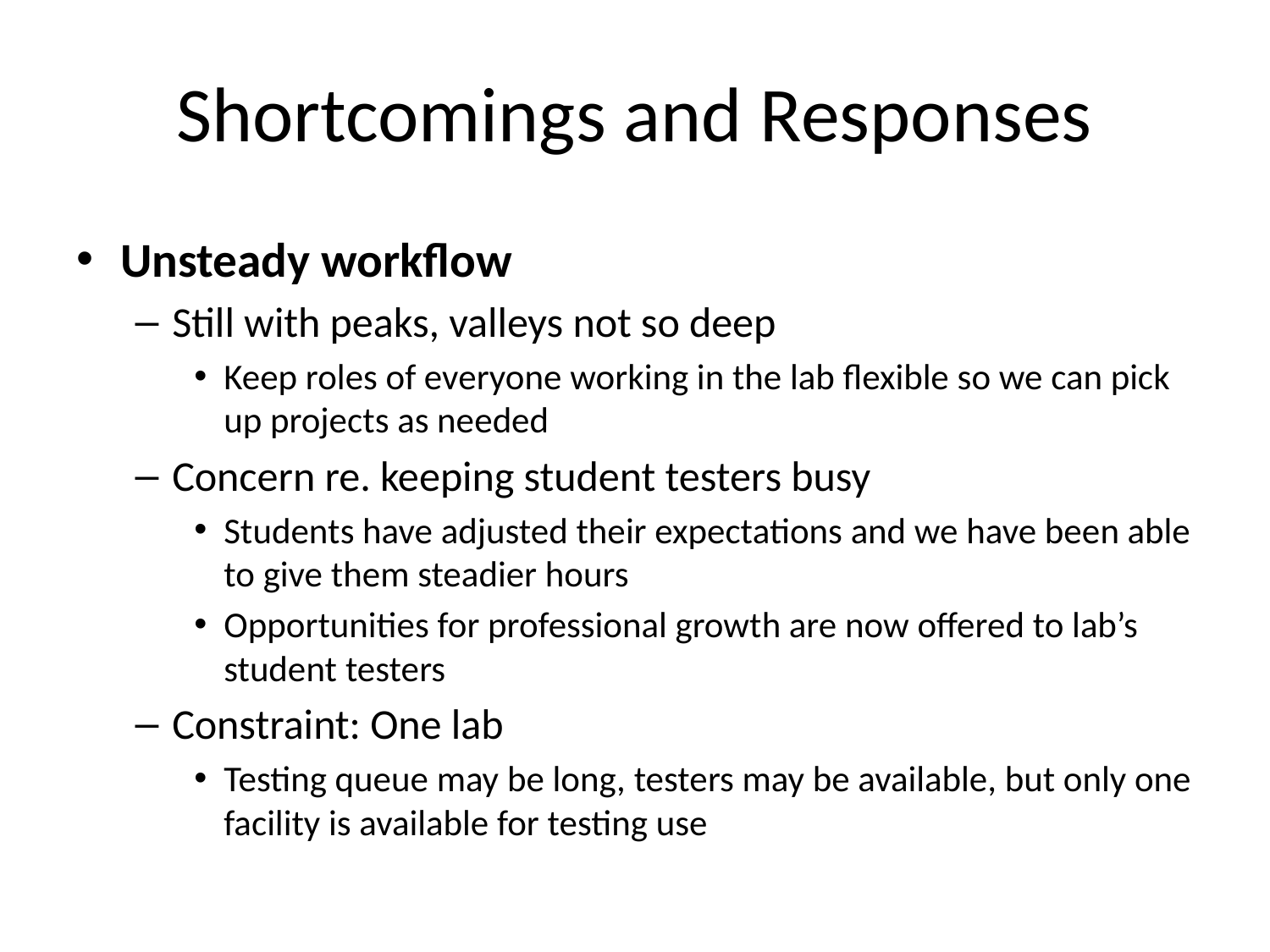

# Shortcomings and Responses
Unsteady workflow
Still with peaks, valleys not so deep
Keep roles of everyone working in the lab flexible so we can pick up projects as needed
Concern re. keeping student testers busy
Students have adjusted their expectations and we have been able to give them steadier hours
Opportunities for professional growth are now offered to lab’s student testers
Constraint: One lab
Testing queue may be long, testers may be available, but only one facility is available for testing use